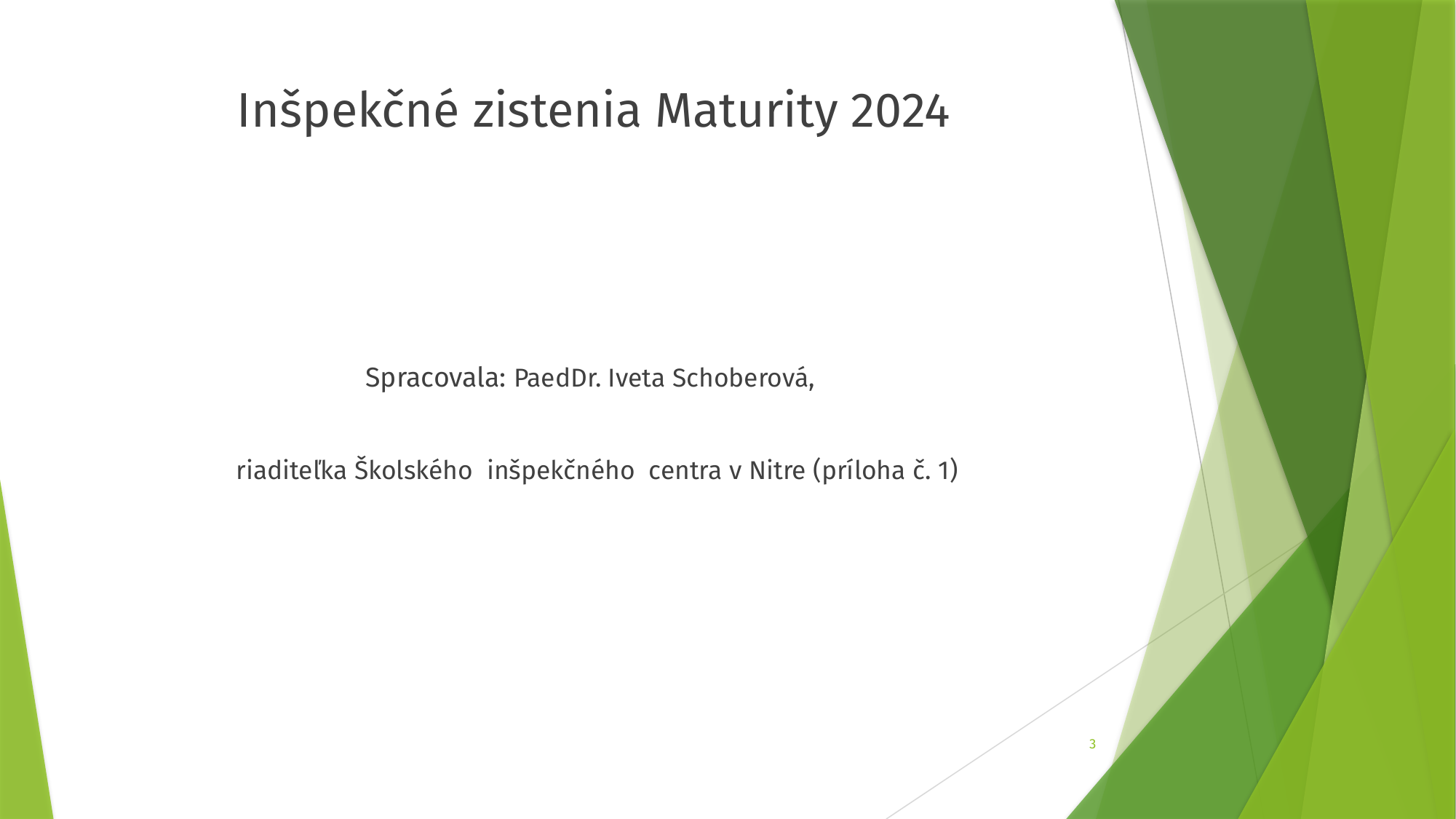

# Inšpekčné zistenia Maturity 2024

Spracovala: PaedDr. Iveta Schoberová,

 riaditeľka Školského  inšpekčného  centra v Nitre (príloha č. 1)

3